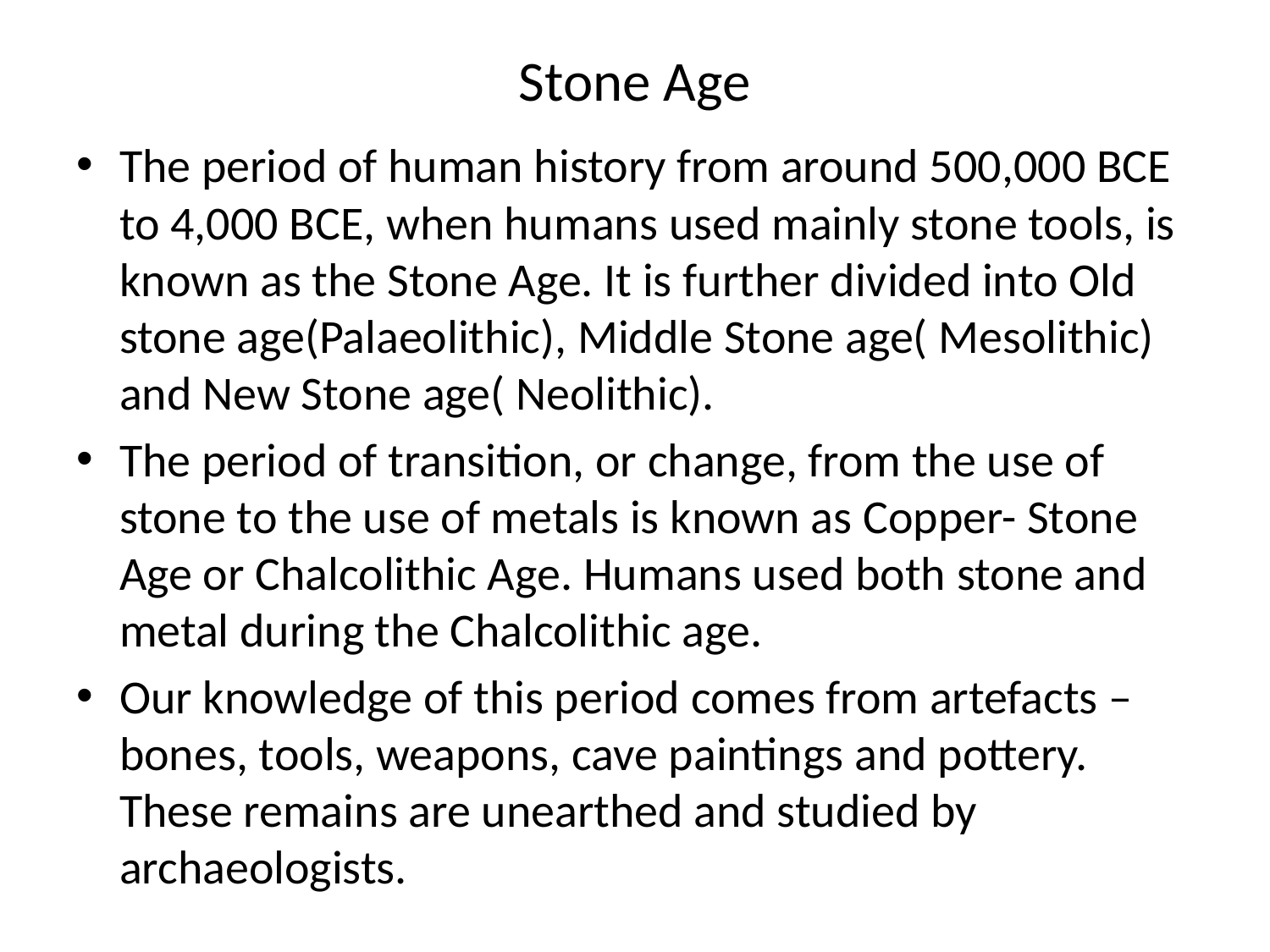

# Stone Age
The period of human history from around 500,000 BCE to 4,000 BCE, when humans used mainly stone tools, is known as the Stone Age. It is further divided into Old stone age(Palaeolithic), Middle Stone age( Mesolithic) and New Stone age( Neolithic).
The period of transition, or change, from the use of stone to the use of metals is known as Copper- Stone Age or Chalcolithic Age. Humans used both stone and metal during the Chalcolithic age.
Our knowledge of this period comes from artefacts – bones, tools, weapons, cave paintings and pottery. These remains are unearthed and studied by archaeologists.